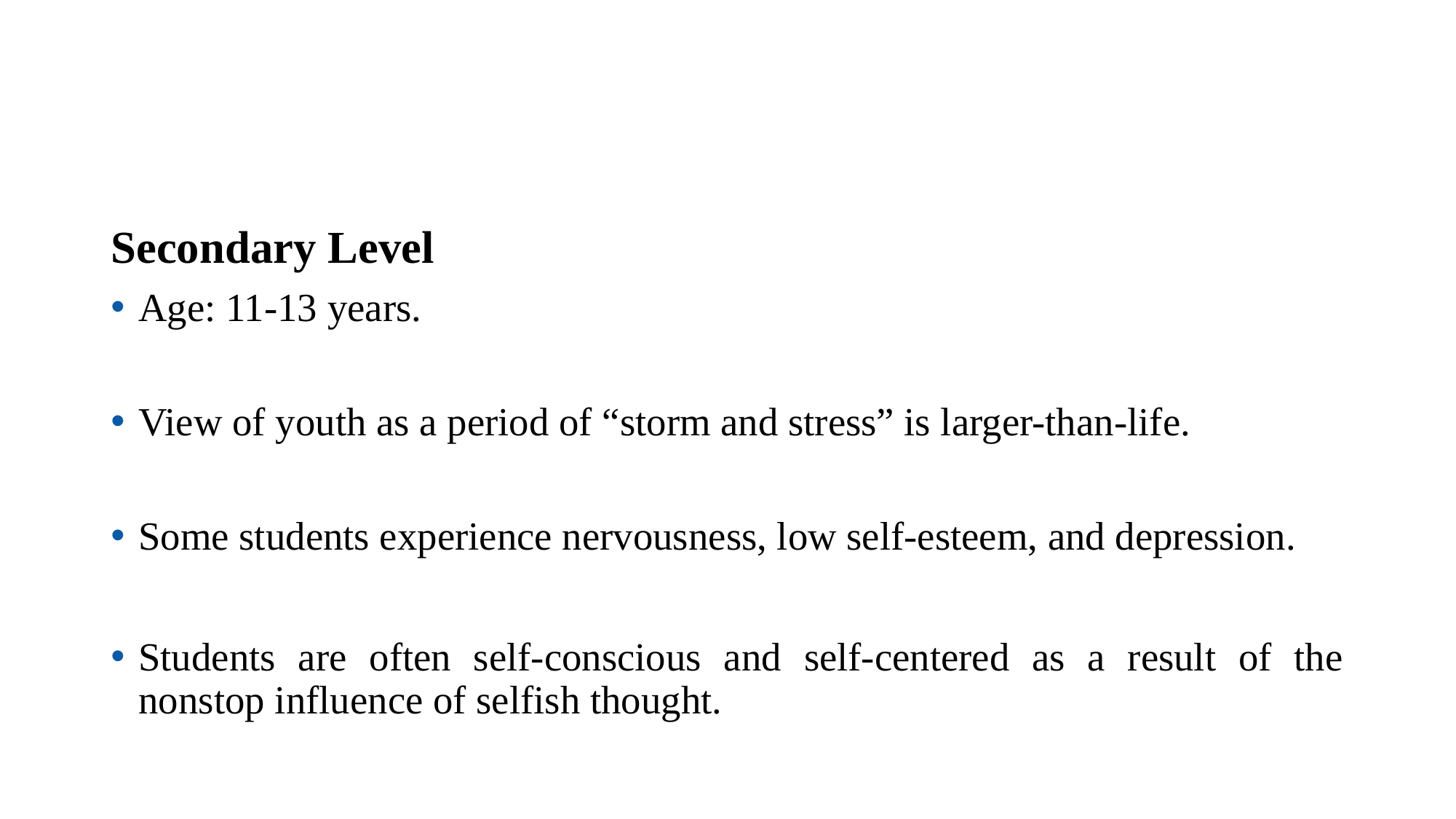

Secondary Level
Age: 11-13 years.

View of youth as a period of “storm and stress” is larger-than-life.

Some students experience nervousness, low self-esteem, and depression.

Students are often self-conscious and self-centered as a result of the nonstop influence of selfish thought.